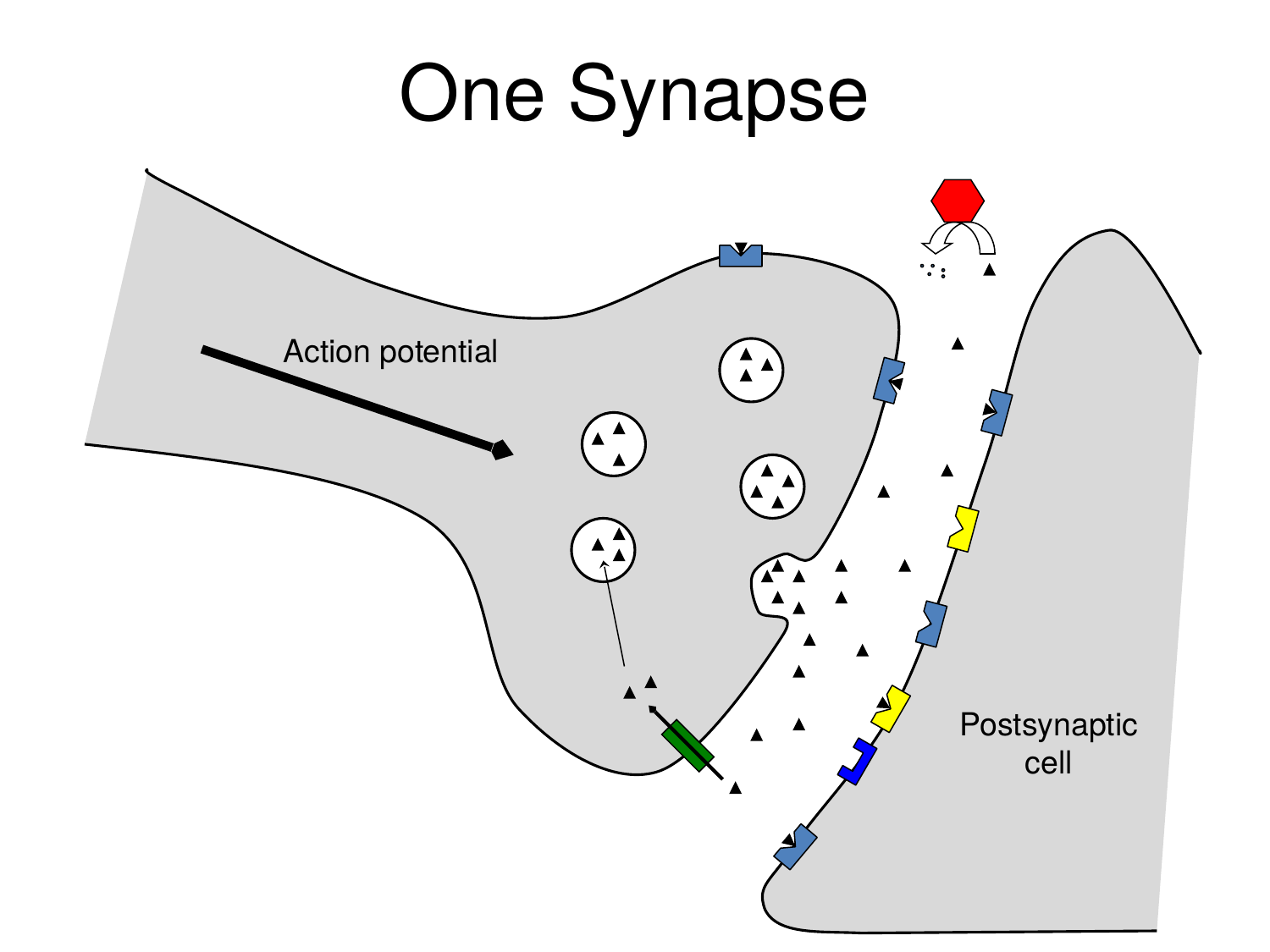

# One Synapse

Action potential

Postsynaptic
cell